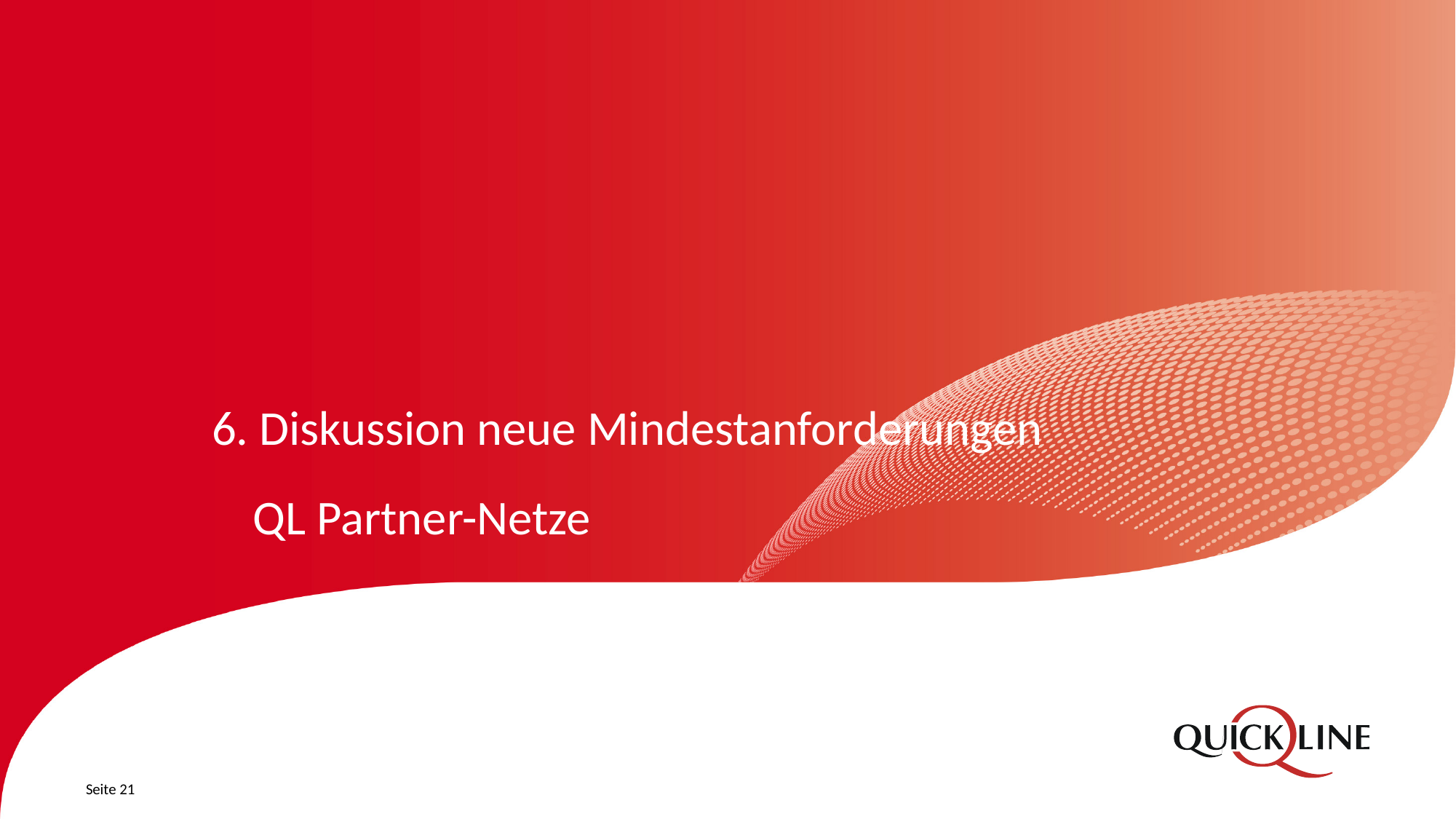

# 6. Diskussion neue Mindestanforderungen QL Partner-Netze
Seite 21